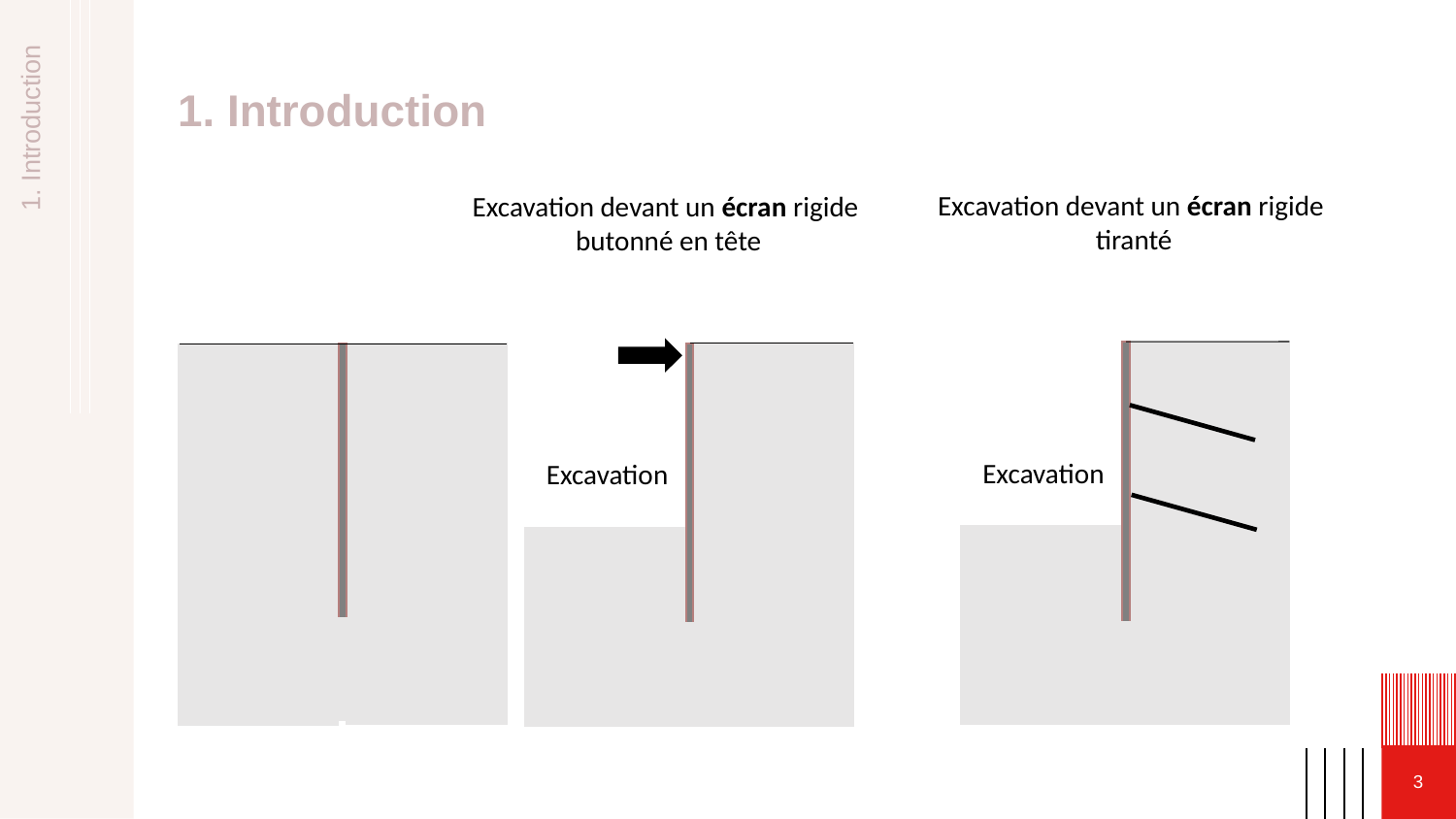

# 1. Introduction
Excavation devant un écran rigide
tiranté
Excavation devant un écran rigide
butonné en tête
1. Introduction

Excavation
Excavation